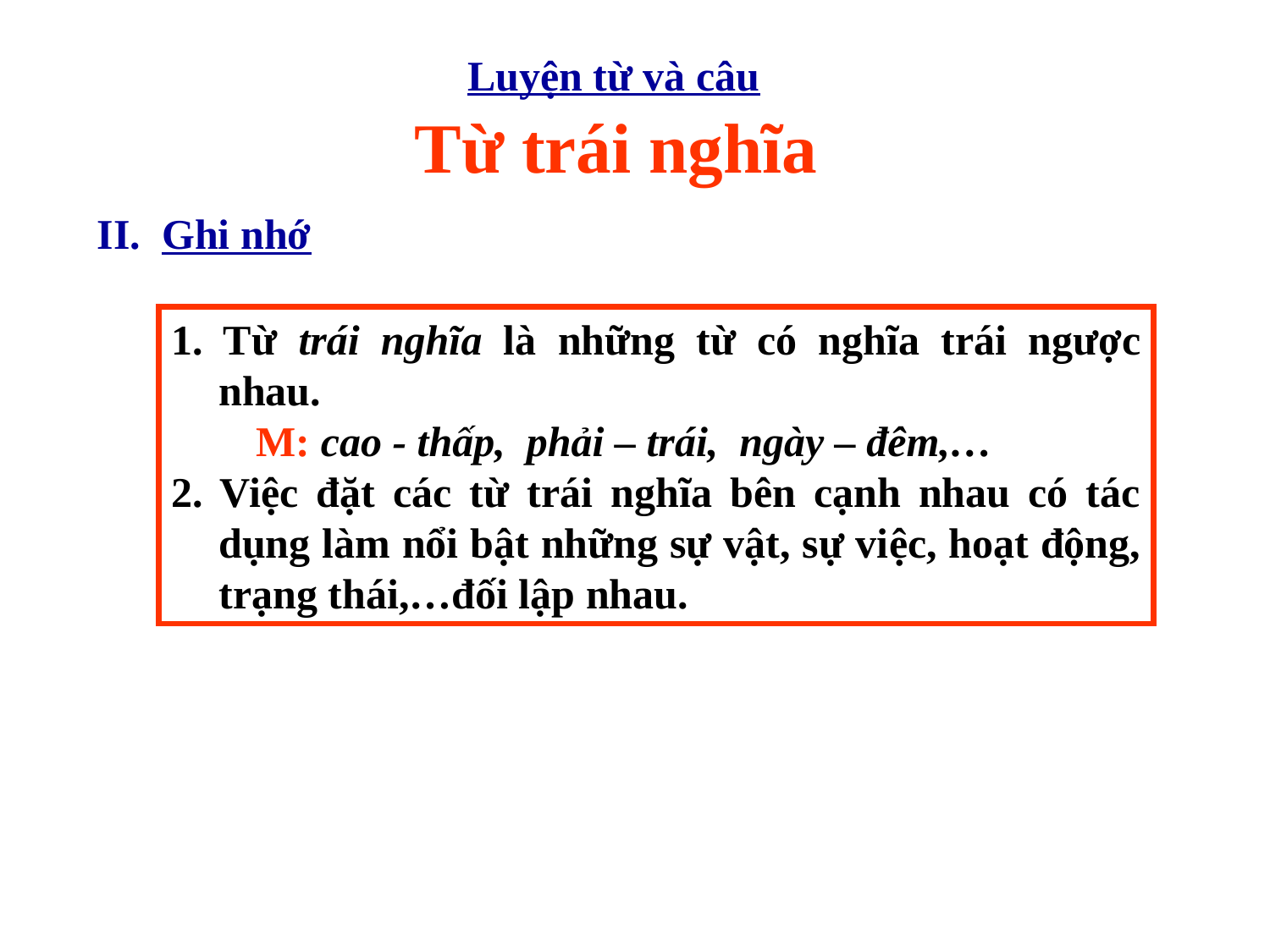

Luyện từ và câu
Từ trái nghĩa
II.  Ghi nhớ
1. Từ trái nghĩa là những từ có nghĩa trái ngược nhau.
        M: cao - thấp,  phải – trái,  ngày – đêm,…
2. Việc đặt các từ trái nghĩa bên cạnh nhau có tác dụng làm nổi bật những sự vật, sự việc, hoạt động, trạng thái,…đối lập nhau.